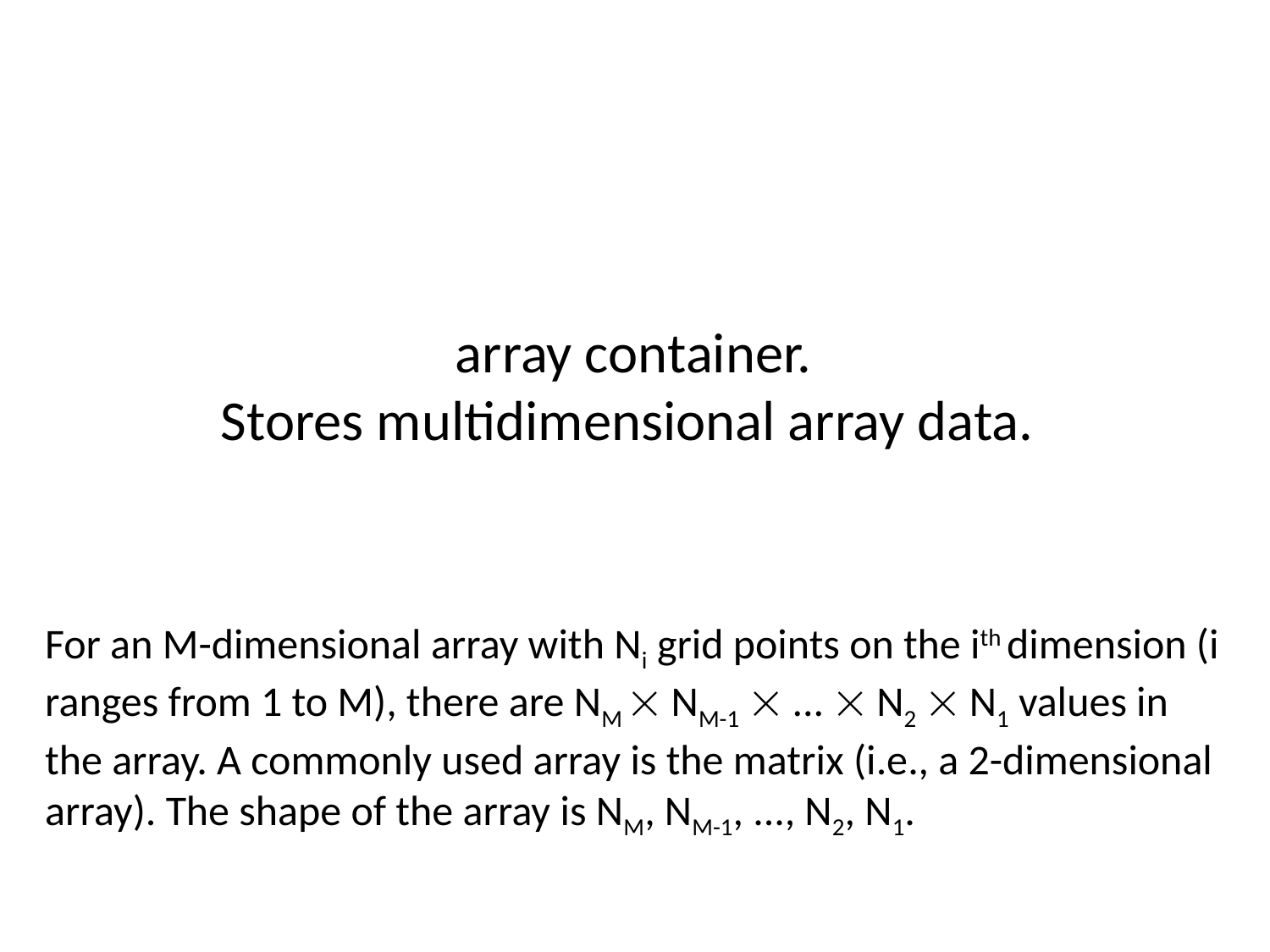

array container.
Stores multidimensional array data.
For an M-dimensional array with Ni grid points on the ith dimension (i ranges from 1 to M), there are NM × NM-1 × ... × N2 × N1 values in the array. A commonly used array is the matrix (i.e., a 2-dimensional array). The shape of the array is NM, NM-1, ..., N2, N1.